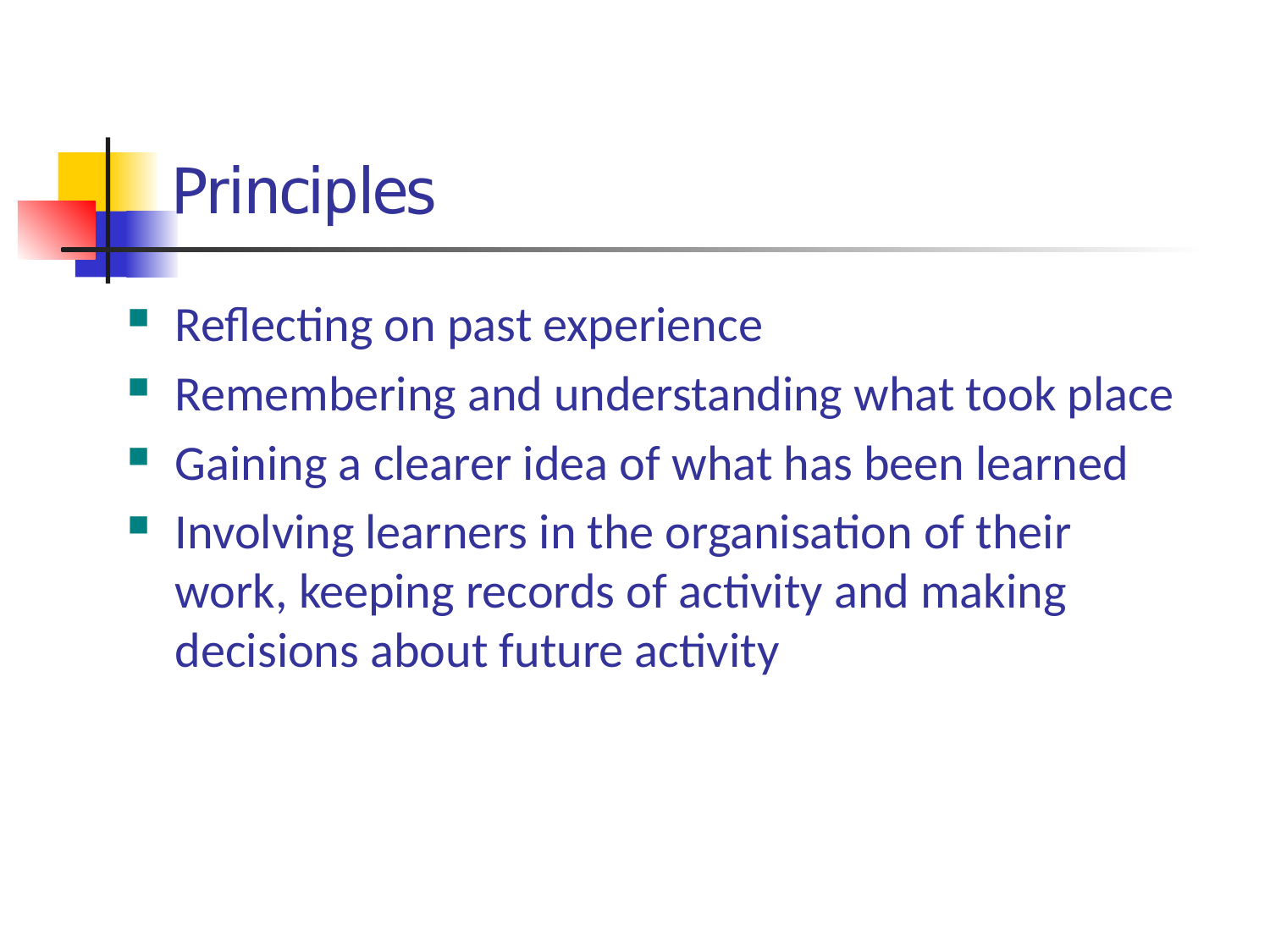

# Principles
Reflecting on past experience
Remembering and understanding what took place
Gaining a clearer idea of what has been learned
Involving learners in the organisation of their work, keeping records of activity and making decisions about future activity